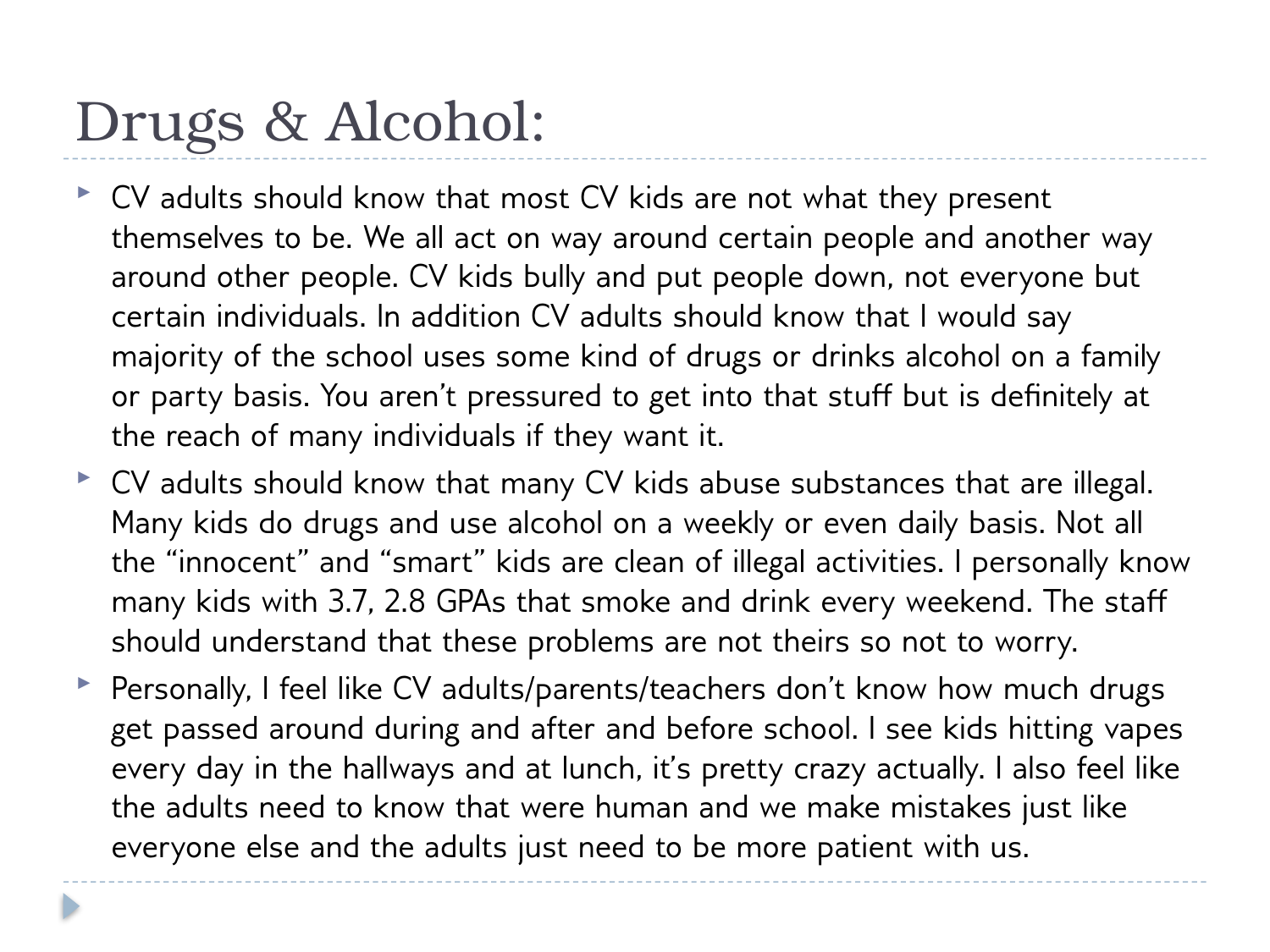

# Drugs & Alcohol:
CV adults should know that most CV kids are not what they present themselves to be. We all act on way around certain people and another way around other people. CV kids bully and put people down, not everyone but certain individuals. In addition CV adults should know that I would say majority of the school uses some kind of drugs or drinks alcohol on a family or party basis. You aren’t pressured to get into that stuff but is definitely at the reach of many individuals if they want it.
CV adults should know that many CV kids abuse substances that are illegal. Many kids do drugs and use alcohol on a weekly or even daily basis. Not all the “innocent” and “smart” kids are clean of illegal activities. I personally know many kids with 3.7, 2.8 GPAs that smoke and drink every weekend. The staff should understand that these problems are not theirs so not to worry.
Personally, I feel like CV adults/parents/teachers don’t know how much drugs get passed around during and after and before school. I see kids hitting vapes every day in the hallways and at lunch, it’s pretty crazy actually. I also feel like the adults need to know that were human and we make mistakes just like everyone else and the adults just need to be more patient with us.